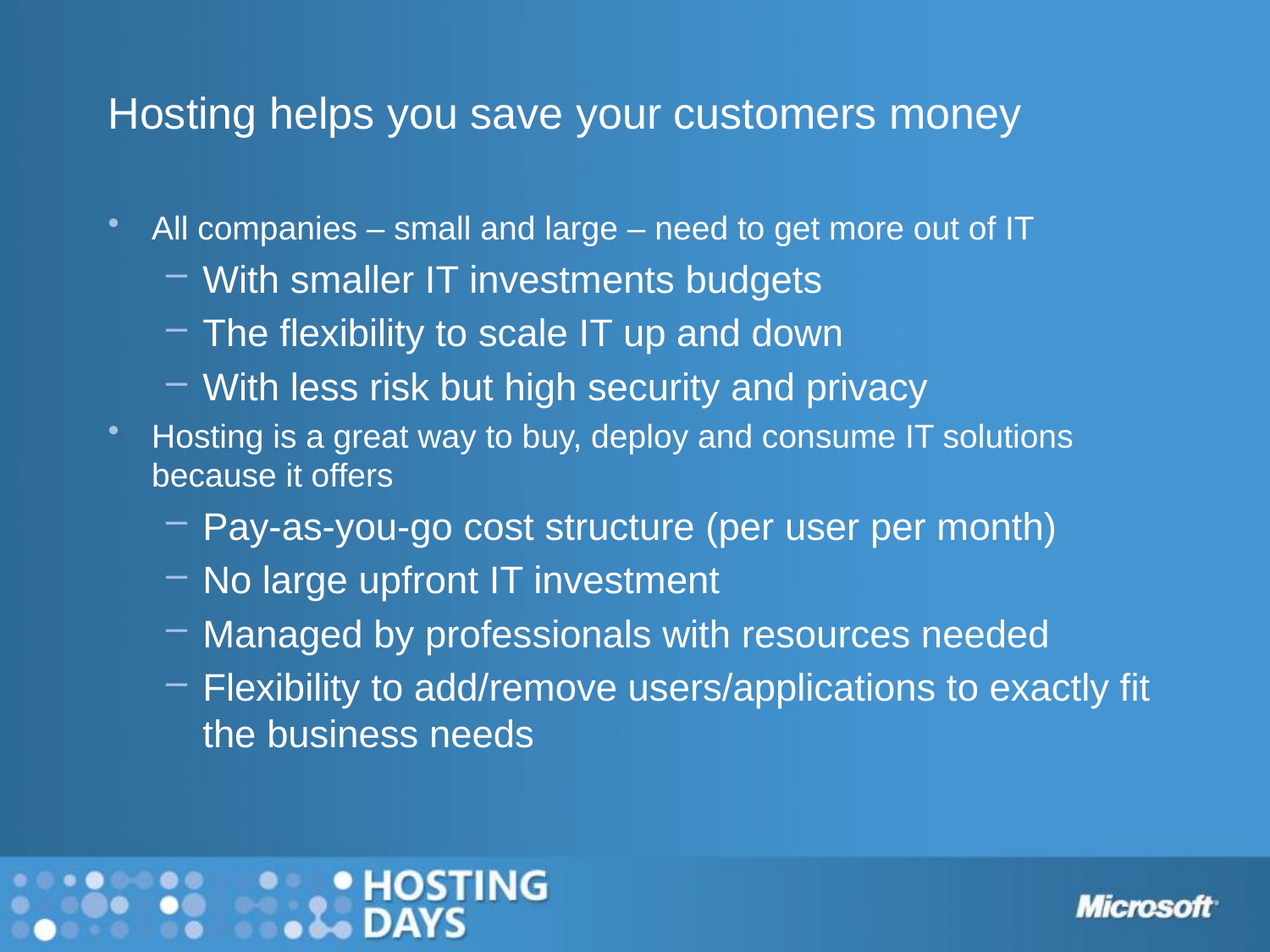

# Hosting helps you save your customers money
All companies – small and large – need to get more out of IT
With smaller IT investments budgets
The flexibility to scale IT up and down
With less risk but high security and privacy
Hosting is a great way to buy, deploy and consume IT solutions because it offers
Pay-as-you-go cost structure (per user per month)
No large upfront IT investment
Managed by professionals with resources needed
Flexibility to add/remove users/applications to exactly fit the business needs